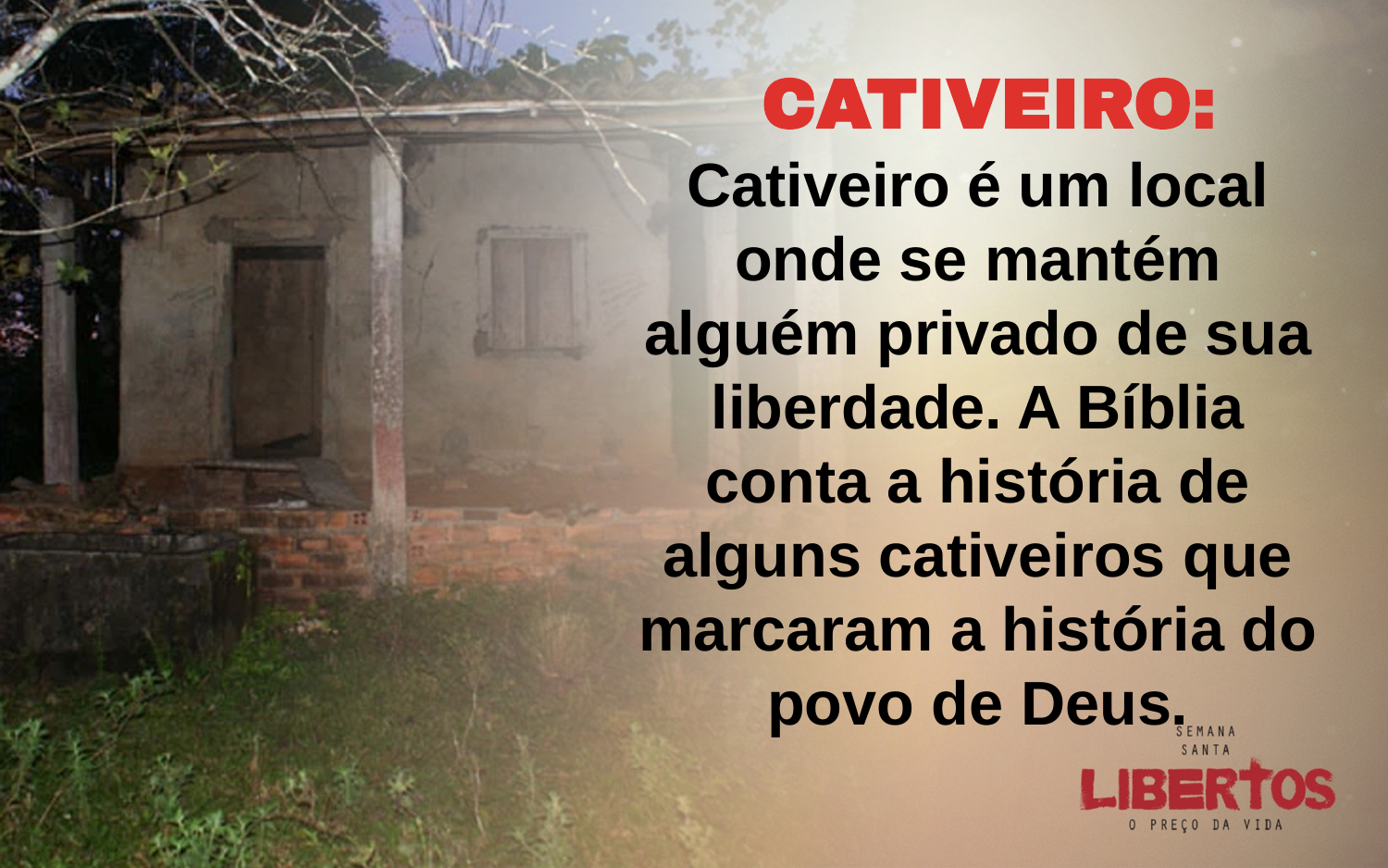

CATIVEIRO:
Cativeiro é um local onde se mantém alguém privado de sua liberdade. A Bíblia conta a história de alguns cativeiros que marcaram a história do povo de Deus.